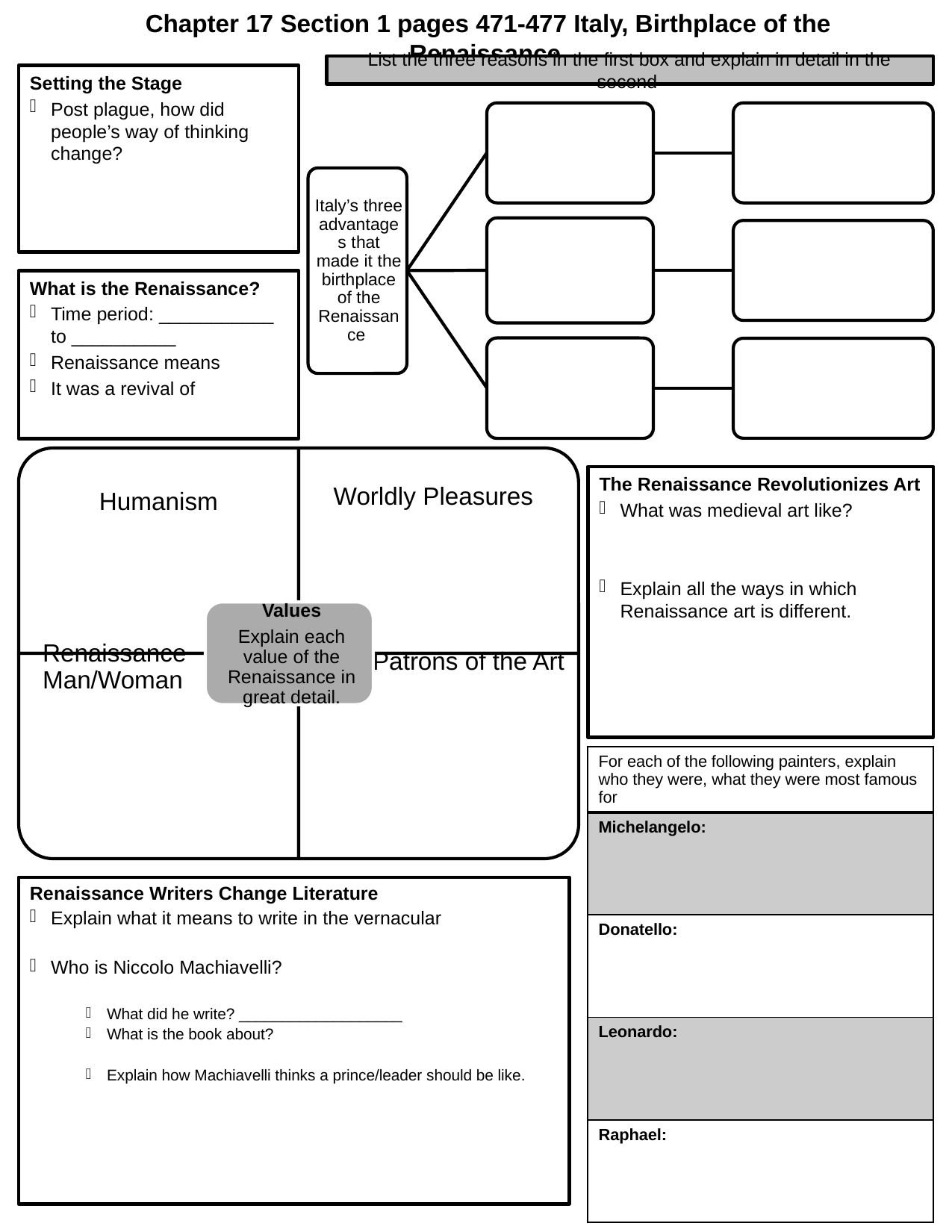

# Chapter 17 Section 1 pages 471-477 Italy, Birthplace of the Renaissance
List the three reasons in the first box and explain in detail in the second
Setting the Stage
Post plague, how did people’s way of thinking change?
Italy’s three advantages that made it the birthplace of the Renaissance

What is the Renaissance?
Time period: ___________ to __________
Renaissance means
It was a revival of
Humanism

Worldly Pleasures

Renaissance Man/Woman

 Patrons of the Art

Values
Explain each value of the Renaissance in great detail.

The Renaissance Revolutionizes Art
What was medieval art like?

Explain all the ways in which  Renaissance art is different.
| For each of the following painters, explain who they were, what they were most famous for |
| --- |
| Michelangelo: |
| Donatello: |
| Leonardo: |
| Raphael: |
Renaissance Writers Change Literature
Explain what it means to write in the vernacular

Who is Niccolo Machiavelli?

What did he write? ___________________
What is the book about?

Explain how Machiavelli thinks a prince/leader should be like.